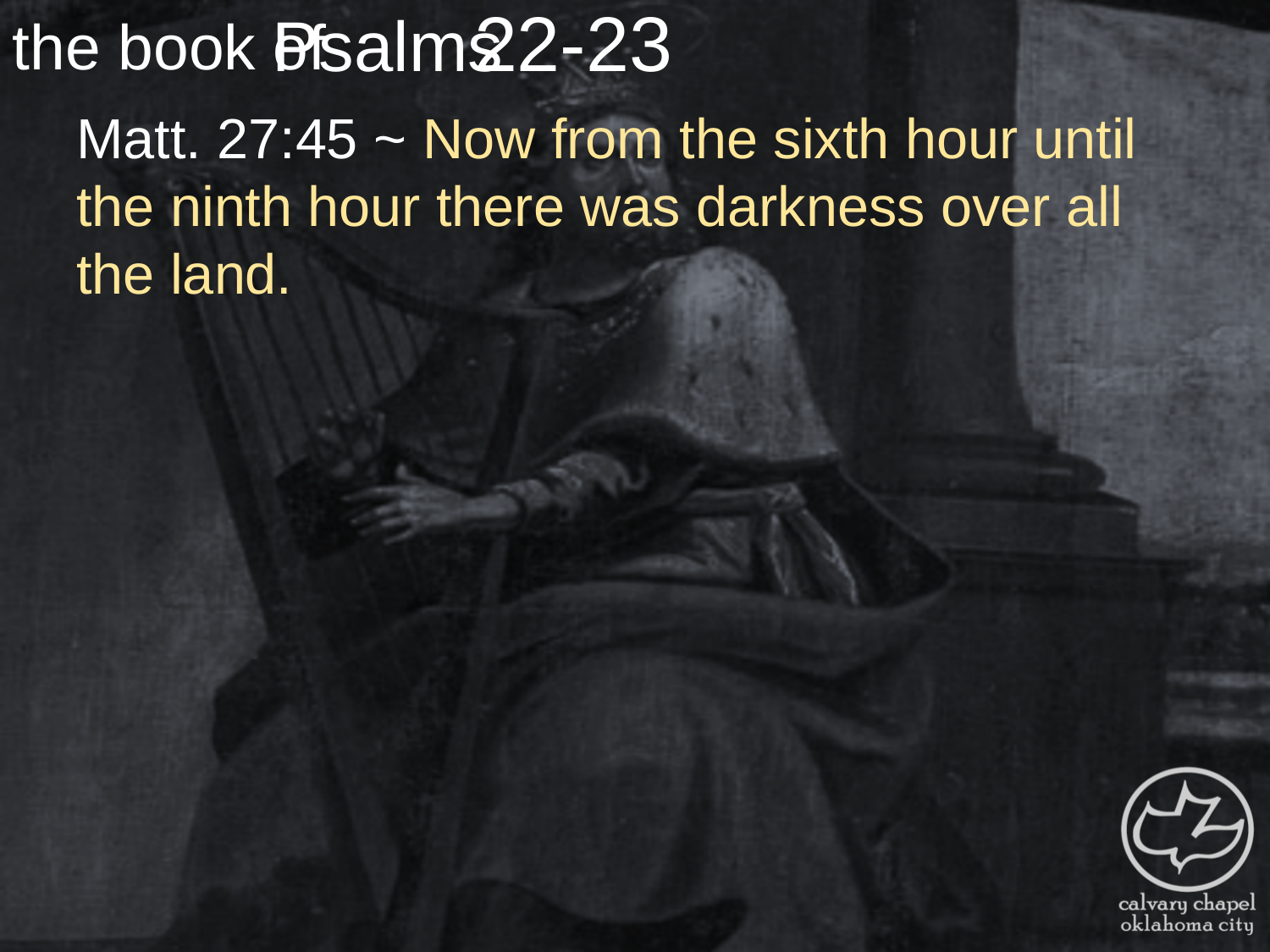

the book of
22-23
Psalms
Matt. 27:45 ~ Now from the sixth hour until the ninth hour there was darkness over all the land.